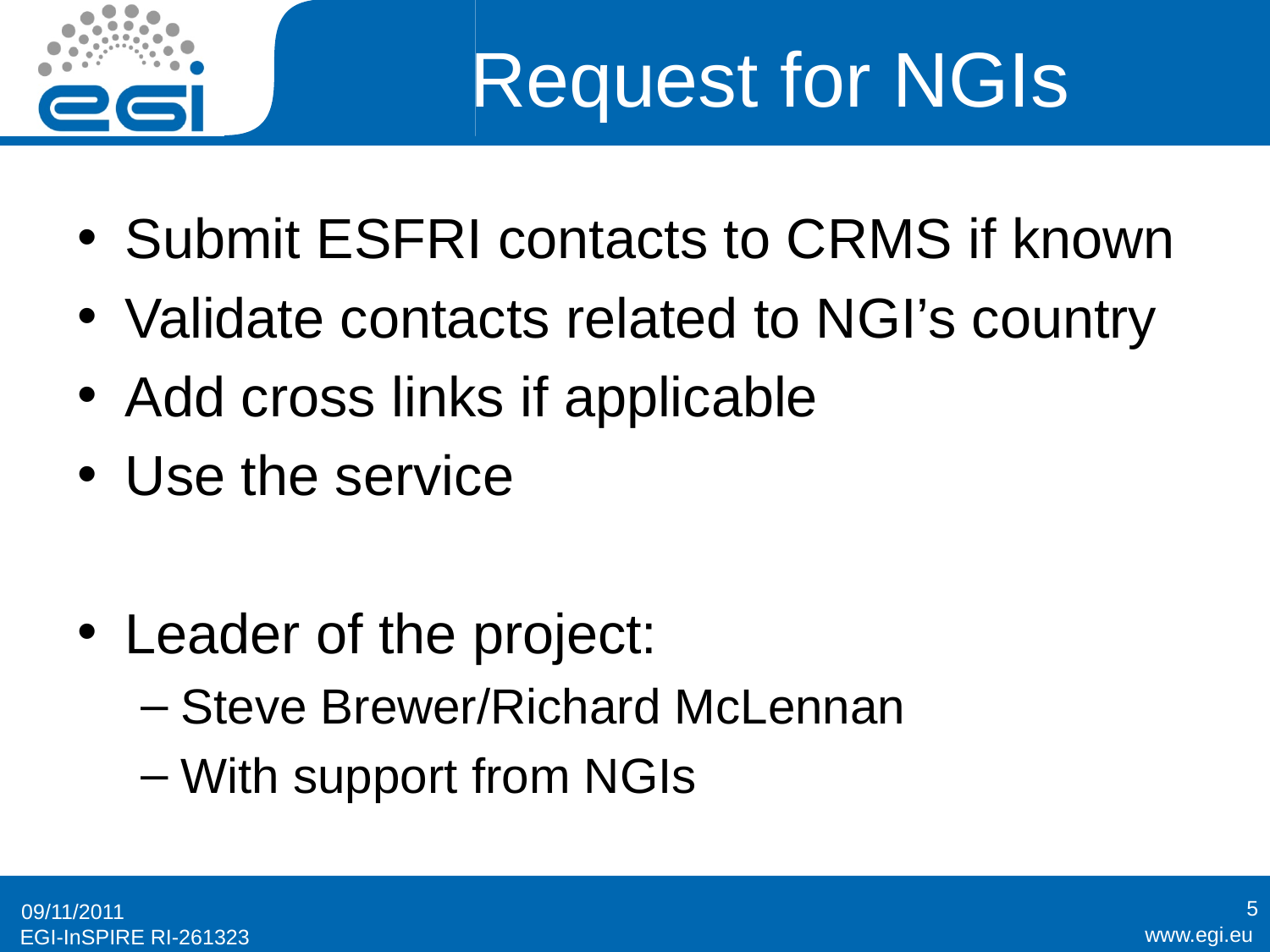

# Request for NGIs
Submit ESFRI contacts to CRMS if known
Validate contacts related to NGI’s country
Add cross links if applicable
Use the service

Leader of the project:
Steve Brewer/Richard McLennan
With support from NGIs
5
09/11/2011